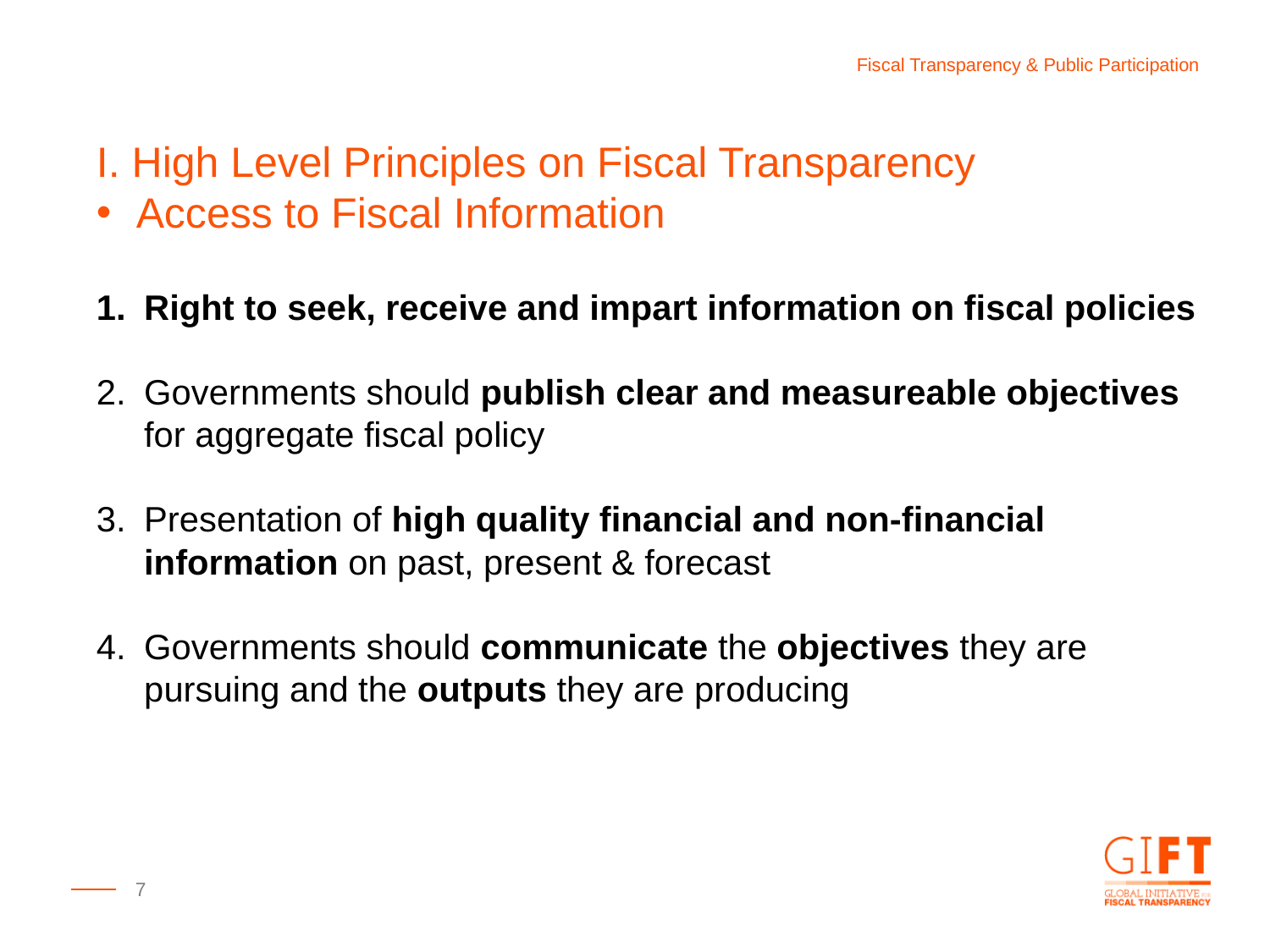

Fiscal Transparency & Public Participation
I. High Level Principles on Fiscal Transparency
Access to Fiscal Information

Right to seek, receive and impart information on fiscal policies

Governments should publish clear and measureable objectives for aggregate fiscal policy

Presentation of high quality financial and non-financial information on past, present & forecast

Governments should communicate the objectives they are pursuing and the outputs they are producing
7